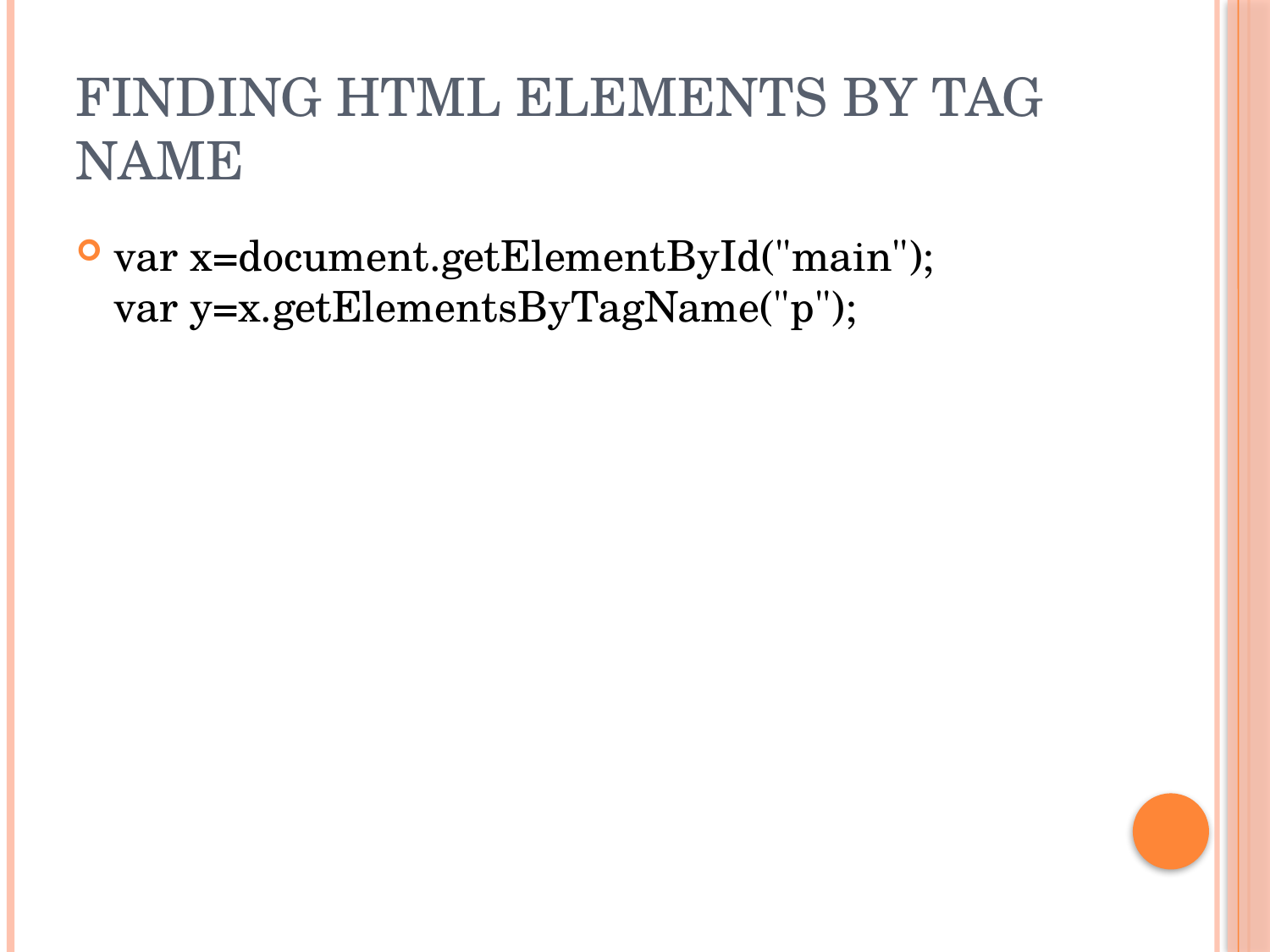

# Finding HTML Elements by Tag Name
var x=document.getElementById("main");
var y=x.getElementsByTagName("p");